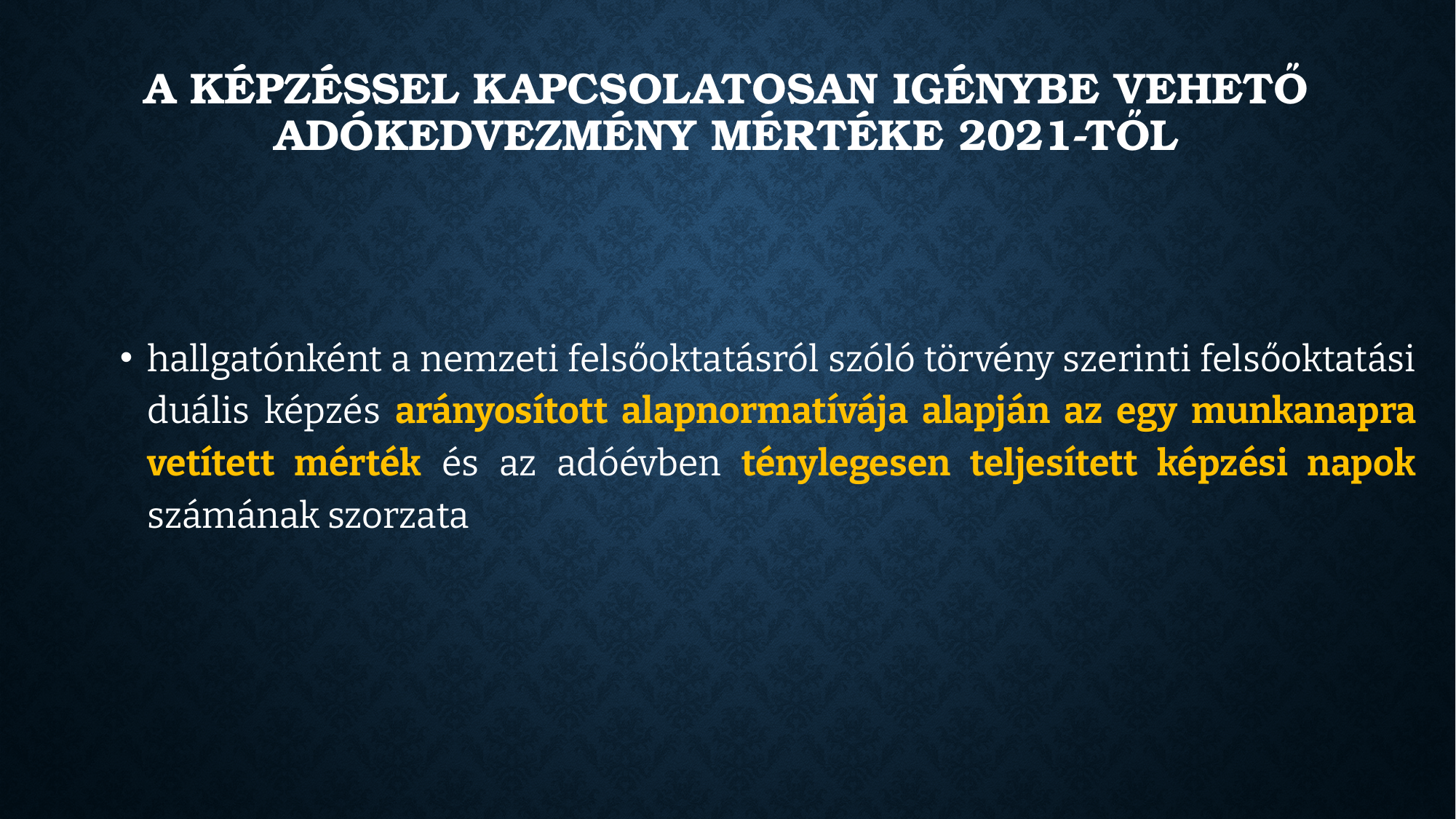

# A képzéssel kapcsolatosan igénybe vehető adókedvezmény mértéke 2021-től
hallgatónként a nemzeti felsőoktatásról szóló törvény szerinti felsőoktatási duális képzés arányosított alapnormatívája alapján az egy munkanapra vetített mérték és az adóévben ténylegesen teljesített képzési napok számának szorzata